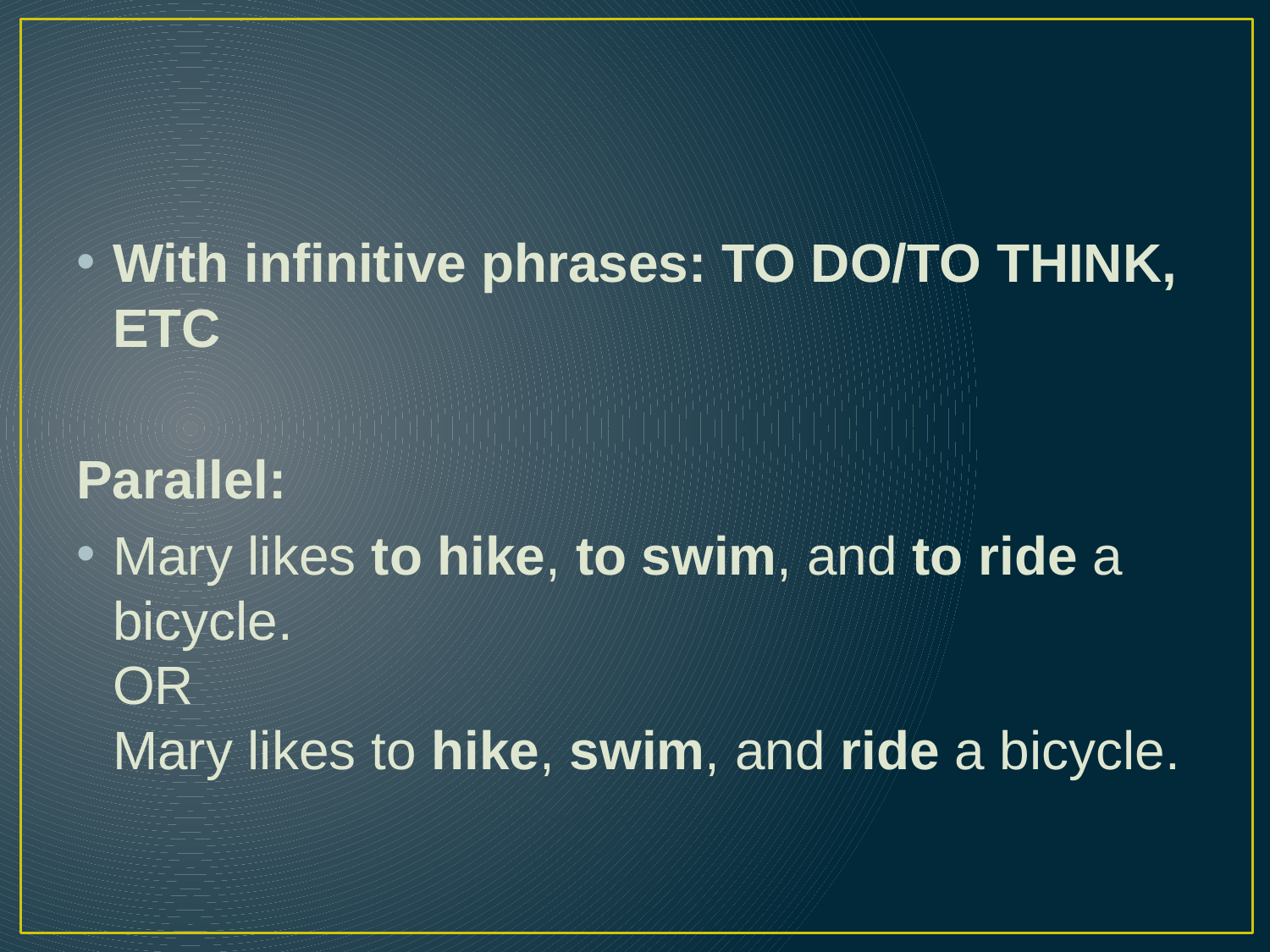

#
With infinitive phrases: TO DO/TO THINK, ETC

Parallel:
Mary likes to hike, to swim, and to ride a bicycle.
OR
Mary likes to hike, swim, and ride a bicycle.